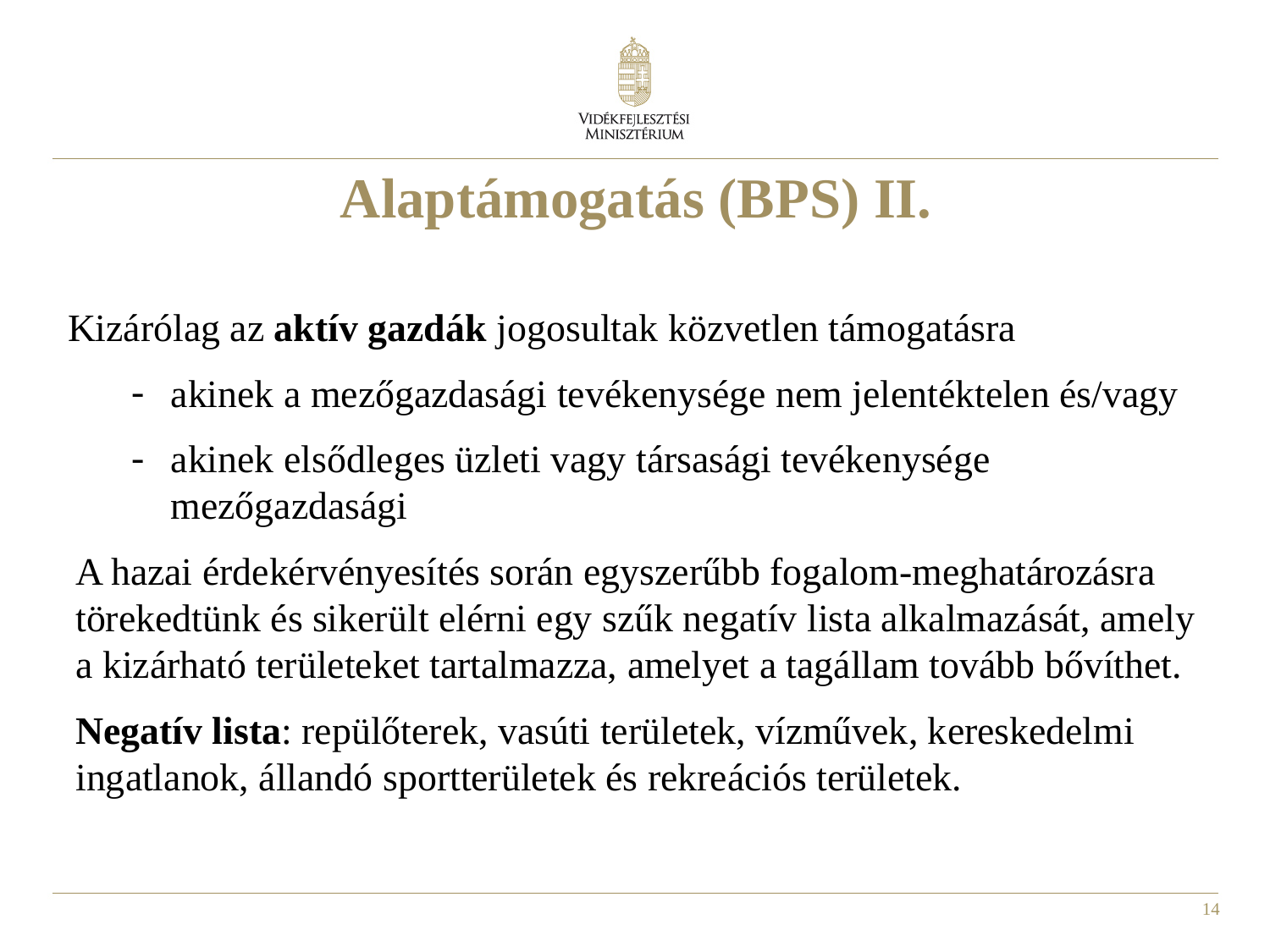

# Alaptámogatás (BPS) II.
Kizárólag az aktív gazdák jogosultak közvetlen támogatásra
akinek a mezőgazdasági tevékenysége nem jelentéktelen és/vagy
akinek elsődleges üzleti vagy társasági tevékenysége mezőgazdasági
A hazai érdekérvényesítés során egyszerűbb fogalom-meghatározásra törekedtünk és sikerült elérni egy szűk negatív lista alkalmazását, amely a kizárható területeket tartalmazza, amelyet a tagállam tovább bővíthet.
Negatív lista: repülőterek, vasúti területek, vízművek, kereskedelmi ingatlanok, állandó sportterületek és rekreációs területek.